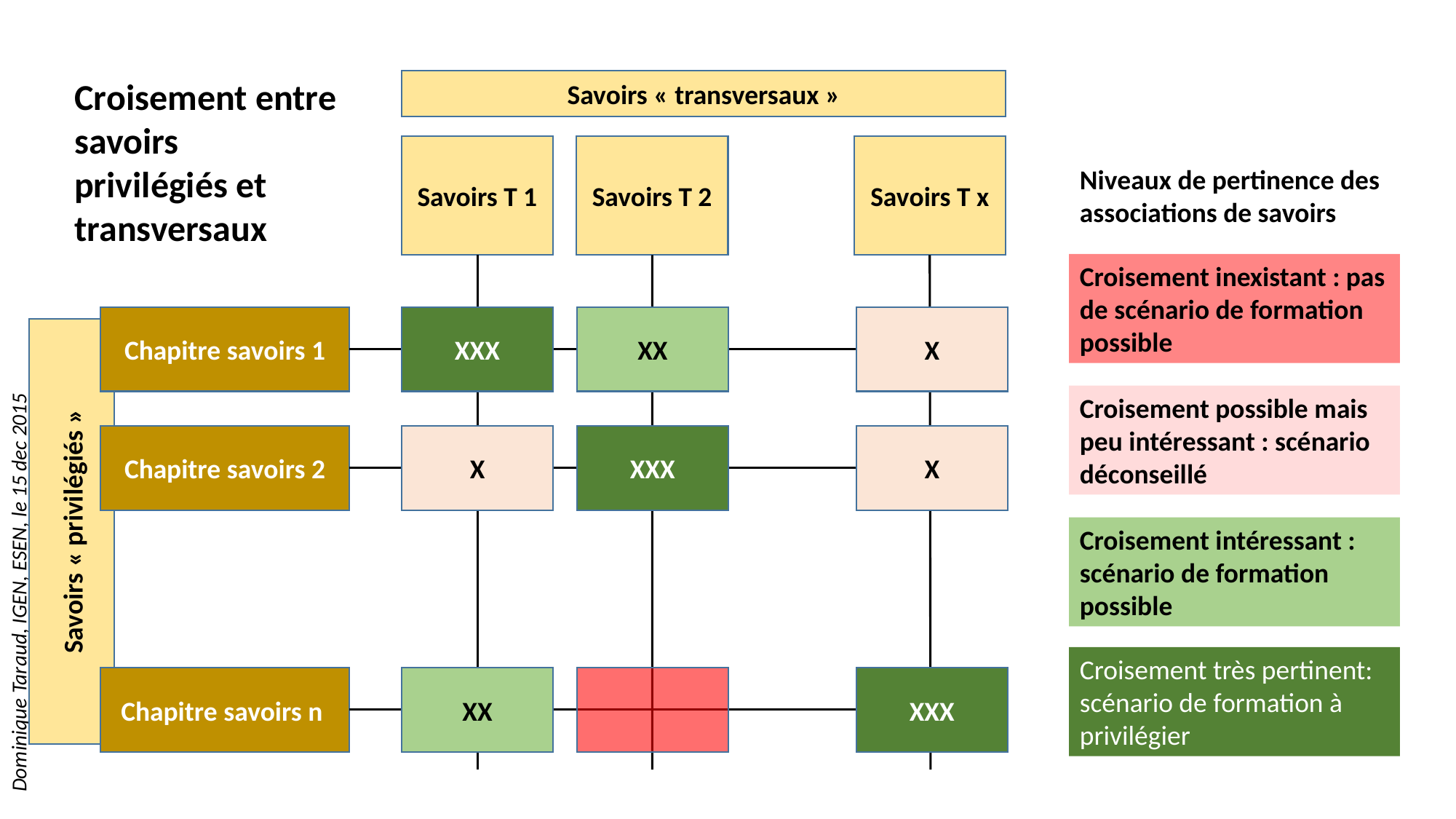

Croisement entre savoirs privilégiés et transversaux
Savoirs « transversaux »
Savoirs T 1
Savoirs T 2
Savoirs T x
Niveaux de pertinence des associations de savoirs
Croisement inexistant : pas de scénario de formation possible
Chapitre savoirs 1
XXX
XX
X
Savoirs « privilégiés »
Croisement possible mais peu intéressant : scénario déconseillé
Chapitre savoirs 2
X
XXX
X
Croisement intéressant : scénario de formation possible
Croisement très pertinent: scénario de formation à privilégier
Chapitre savoirs n
XX

XXX